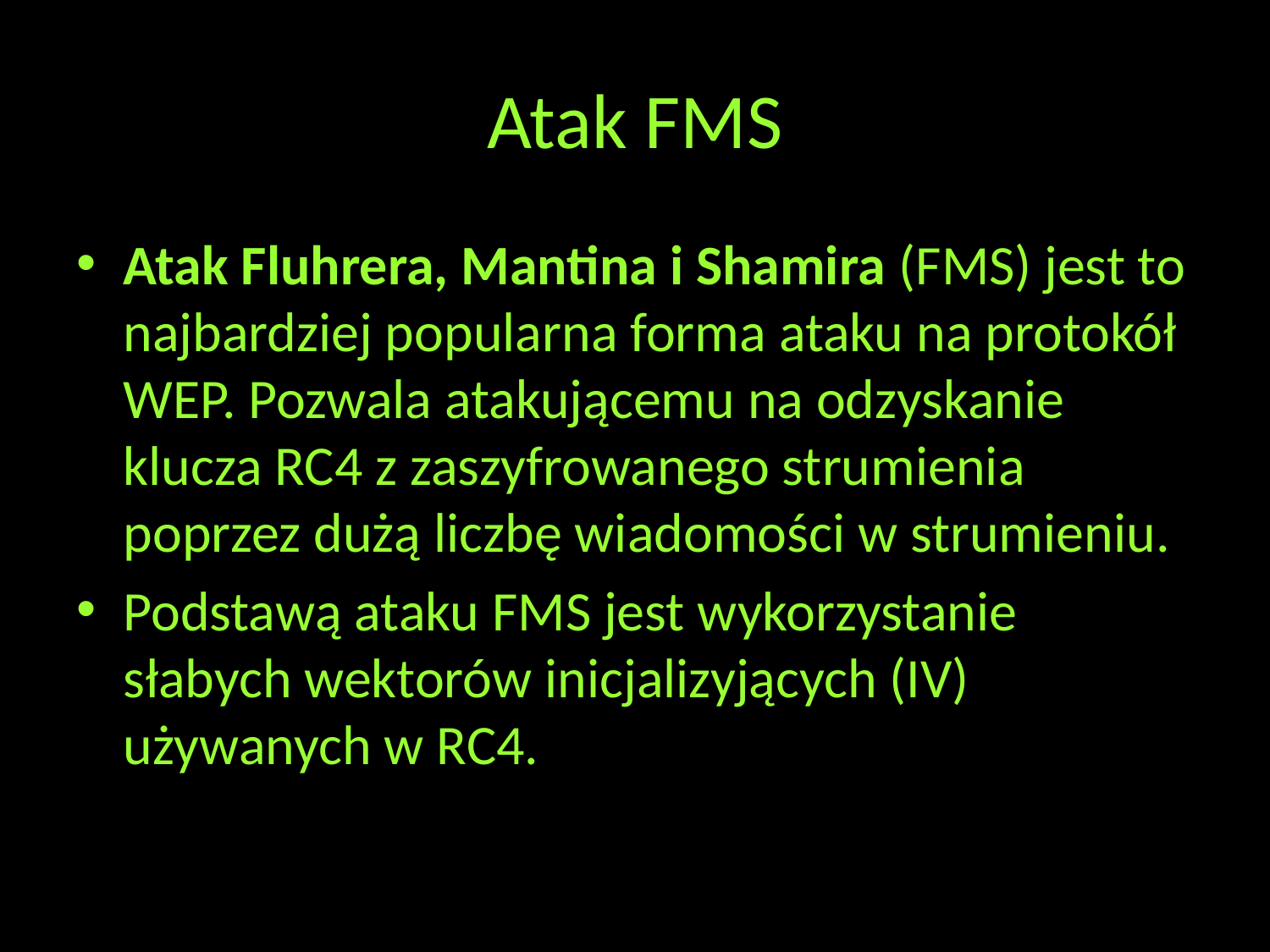

# Atak FMS
Atak Fluhrera, Mantina i Shamira (FMS) jest to najbardziej popularna forma ataku na protokół WEP. Pozwala atakującemu na odzyskanie klucza RC4 z zaszyfrowanego strumienia poprzez dużą liczbę wiadomości w strumieniu.
Podstawą ataku FMS jest wykorzystanie słabych wektorów inicjalizyjących (IV) używanych w RC4.